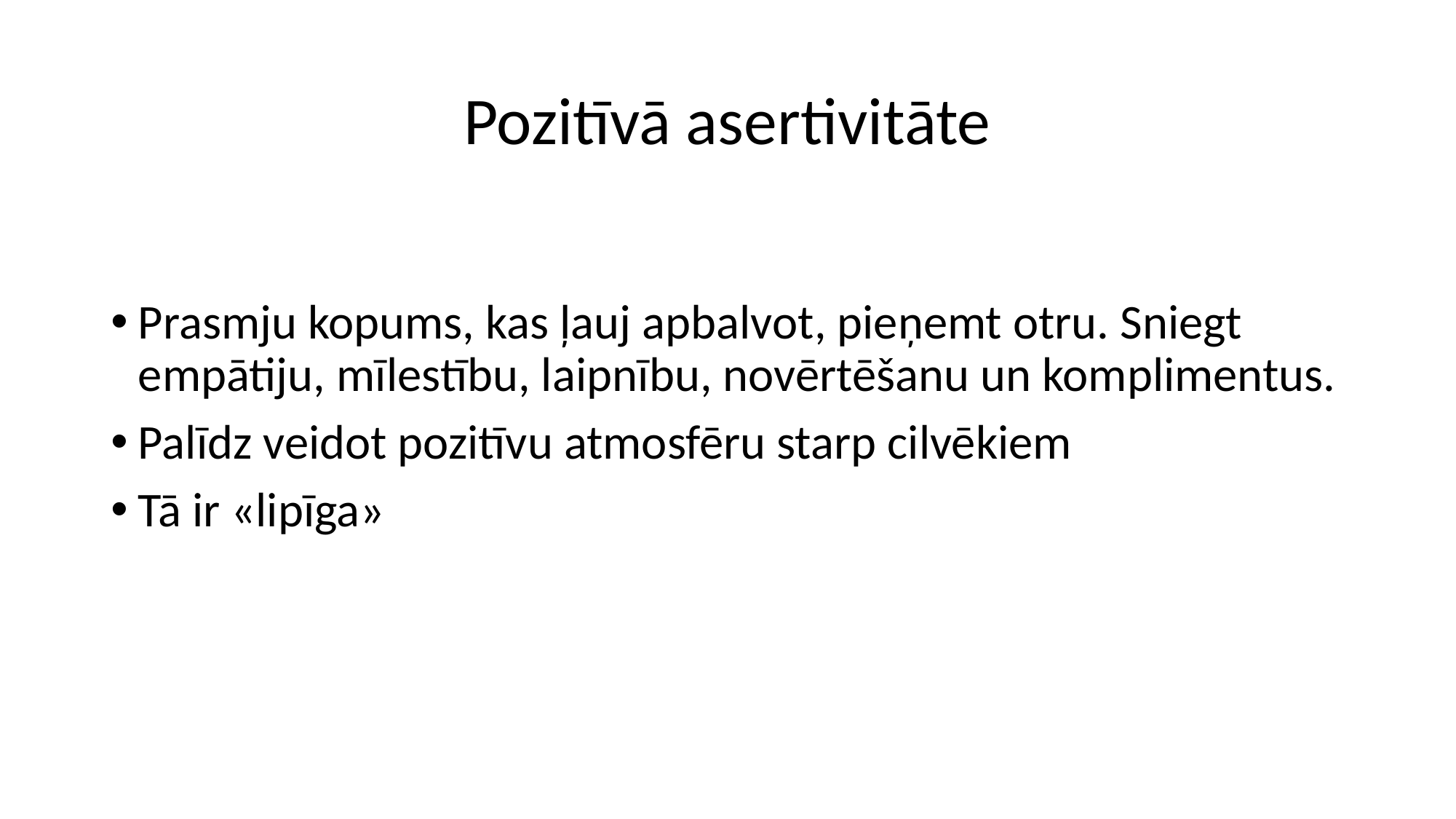

# Pozitīvā asertivitāte

Prasmju kopums, kas ļauj apbalvot, pieņemt otru. Sniegt empātiju, mīlestību, laipnību, novērtēšanu un komplimentus.
Palīdz veidot pozitīvu atmosfēru starp cilvēkiem
Tā ir «lipīga»